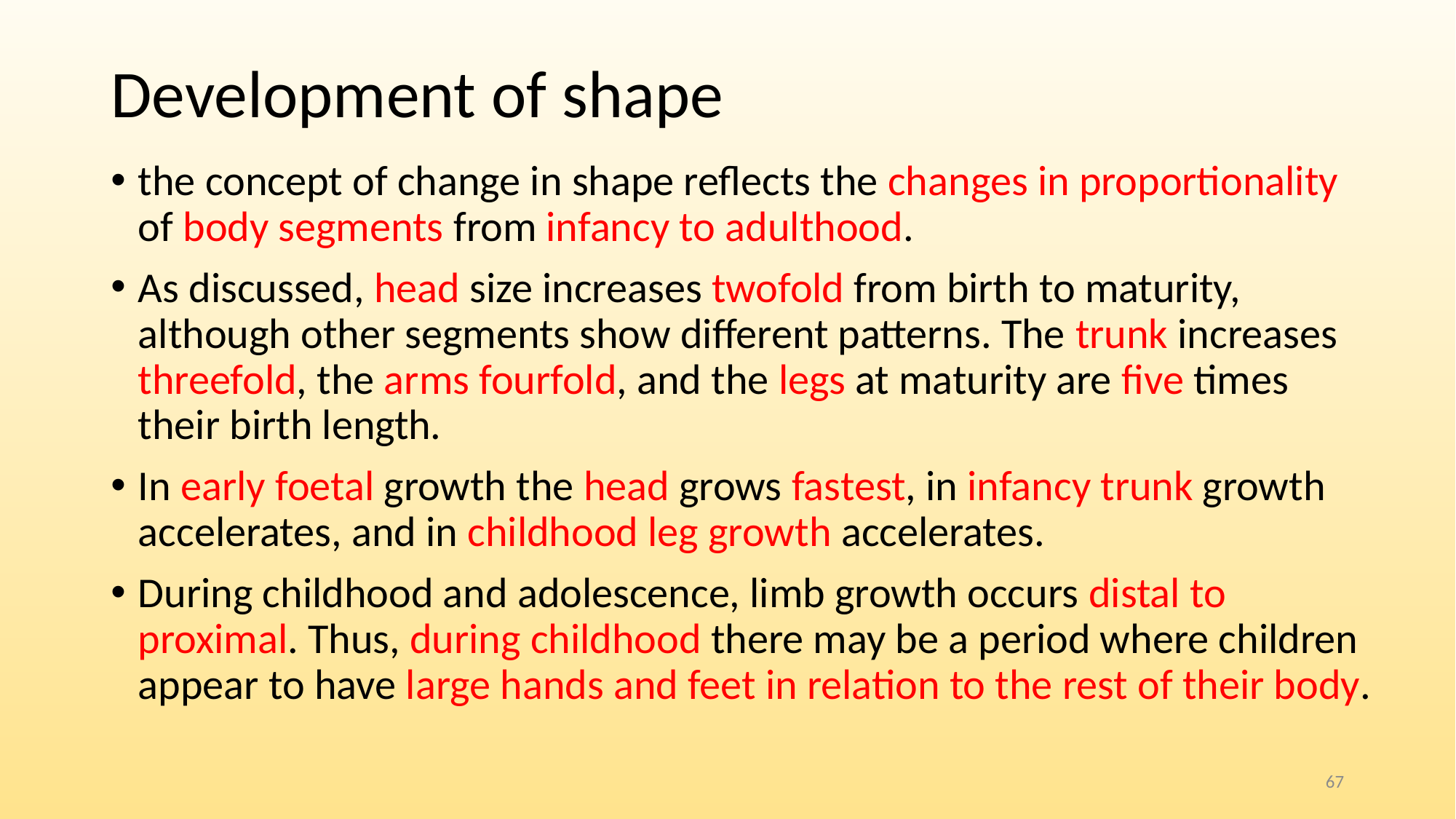

# Development of shape
the concept of change in shape reflects the changes in proportionality of body segments from infancy to adulthood.
As discussed, head size increases twofold from birth to maturity, although other segments show different patterns. The trunk increases threefold, the arms fourfold, and the legs at maturity are five times their birth length.
In early foetal growth the head grows fastest, in infancy trunk growth accelerates, and in childhood leg growth accelerates.
During childhood and adolescence, limb growth occurs distal to proximal. Thus, during childhood there may be a period where children appear to have large hands and feet in relation to the rest of their body.
67